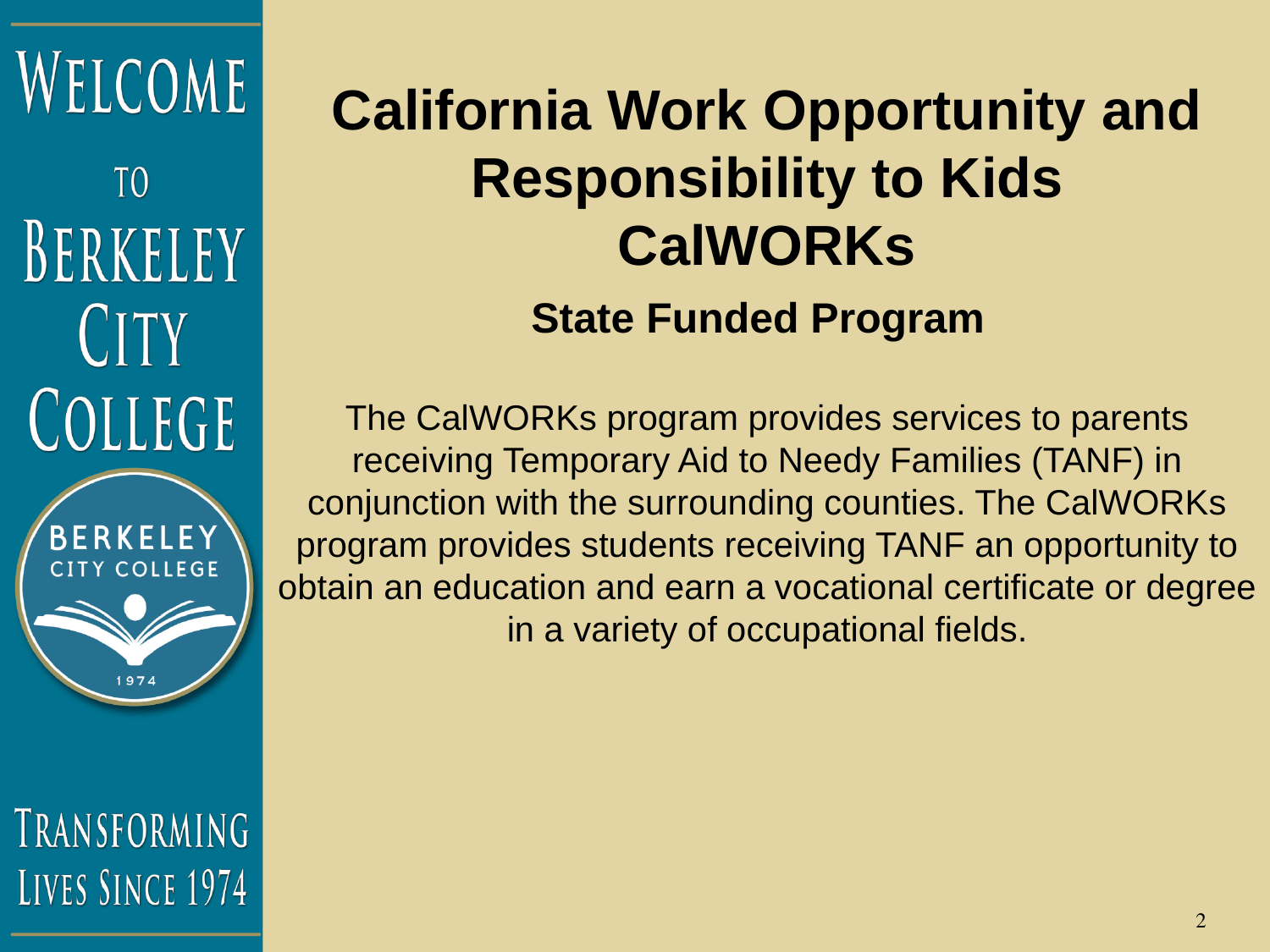

California Work Opportunity and Responsibility to Kids
CalWORKs
		State Funded Program

The CalWORKs program provides services to parents receiving Temporary Aid to Needy Families (TANF) in conjunction with the surrounding counties. The CalWORKs program provides students receiving TANF an opportunity to obtain an education and earn a vocational certificate or degree in a variety of occupational fields.

2